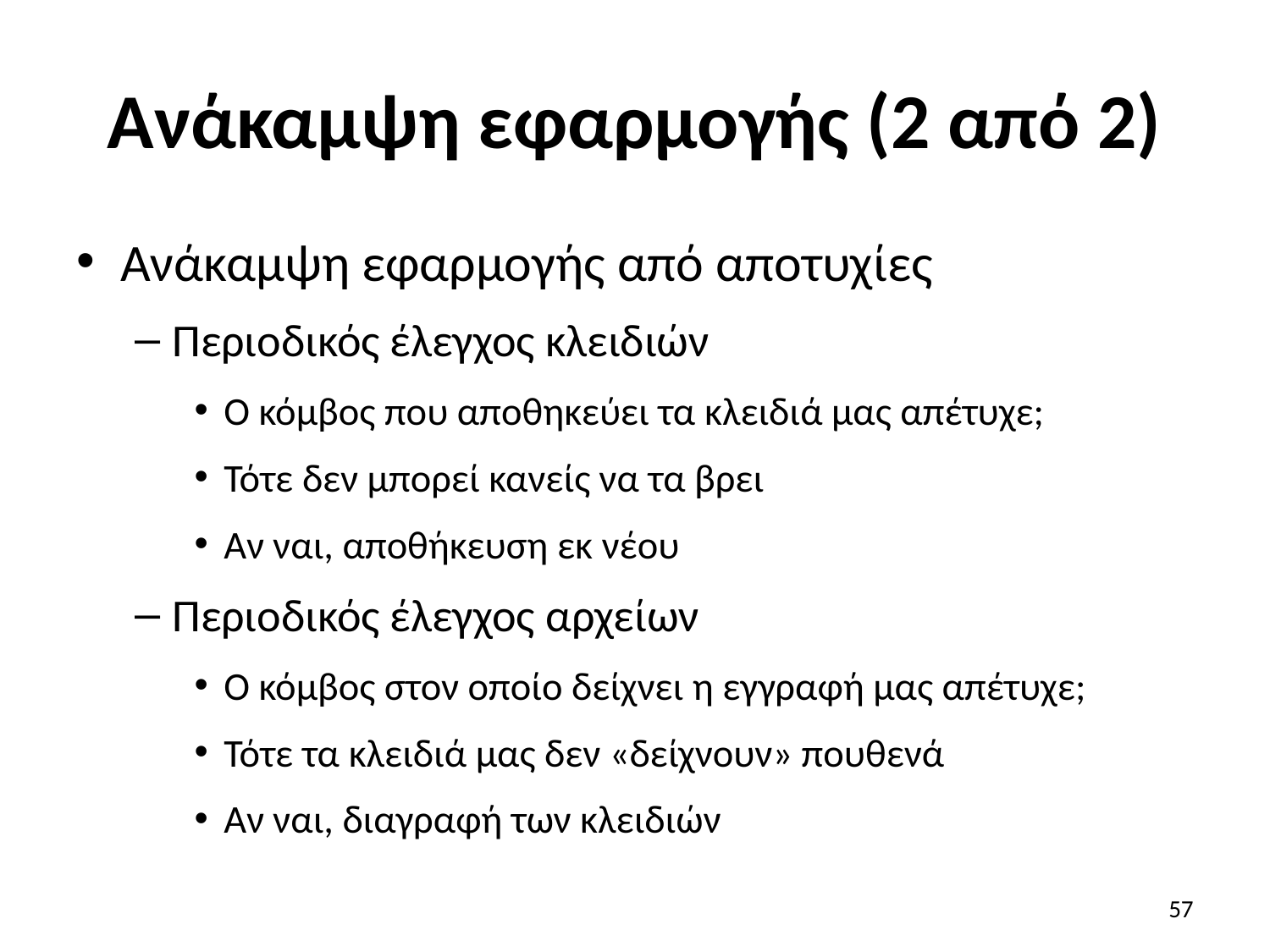

# Ανάκαμψη εφαρμογής (2 από 2)
Ανάκαμψη εφαρμογής από αποτυχίες
Περιοδικός έλεγχος κλειδιών
O κόμβος που αποθηκεύει τα κλειδιά μας απέτυχε;
Τότε δεν μπορεί κανείς να τα βρει
Αν ναι, αποθήκευση εκ νέου
Περιοδικός έλεγχος αρχείων
O κόμβος στον οποίο δείχνει η εγγραφή μας απέτυχε;
Τότε τα κλειδιά μας δεν «δείχνουν» πουθενά
Αν ναι, διαγραφή των κλειδιών
57